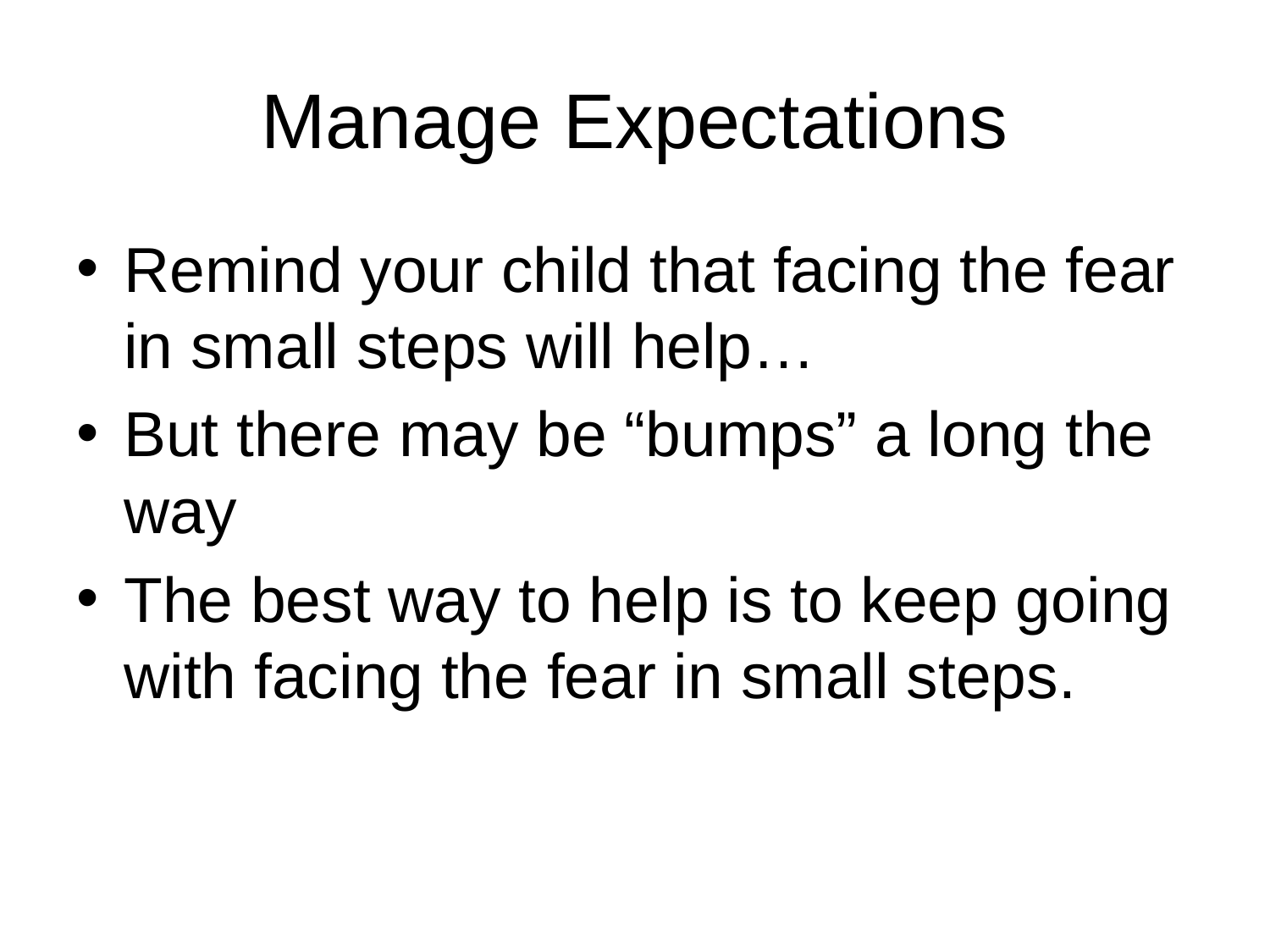

# Manage Expectations
Remind your child that facing the fear in small steps will help…
But there may be “bumps” a long the way
The best way to help is to keep going with facing the fear in small steps.